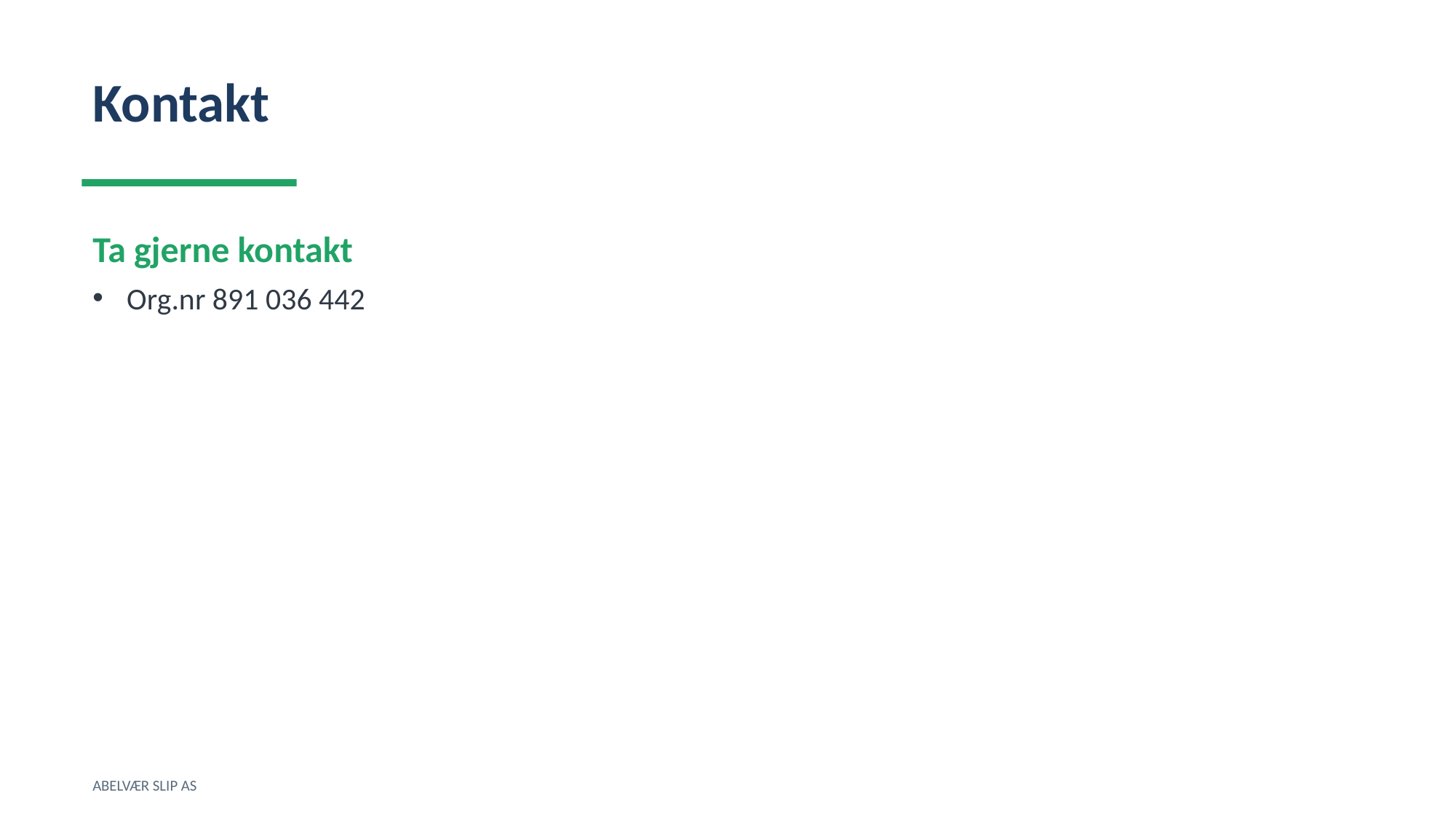

Kontakt

Ta gjerne kontakt
Org.nr 891 036 442
ABELVÆR SLIP AS